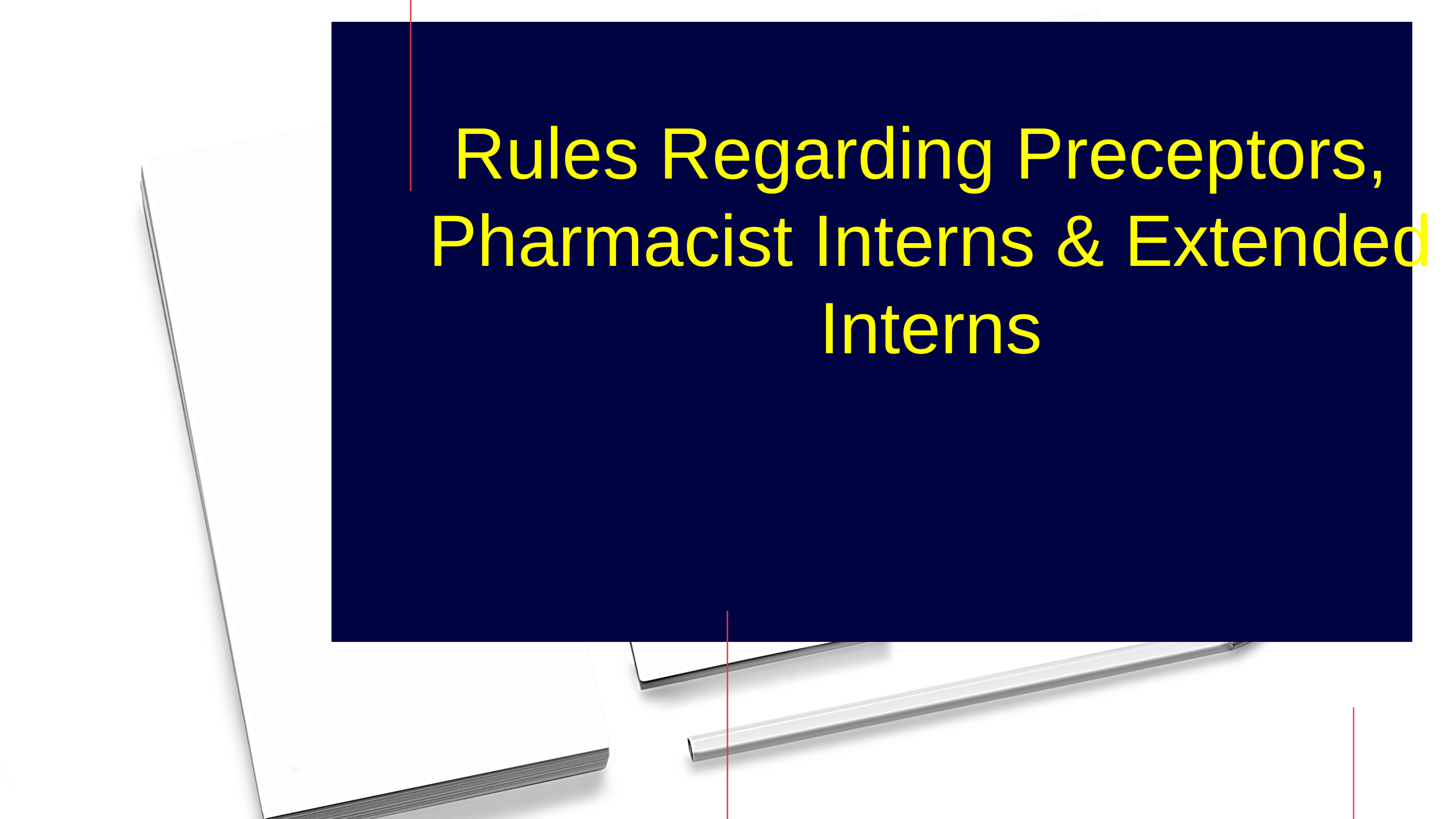

Rules Regarding Preceptors,
Pharmacist Interns & Extended Interns